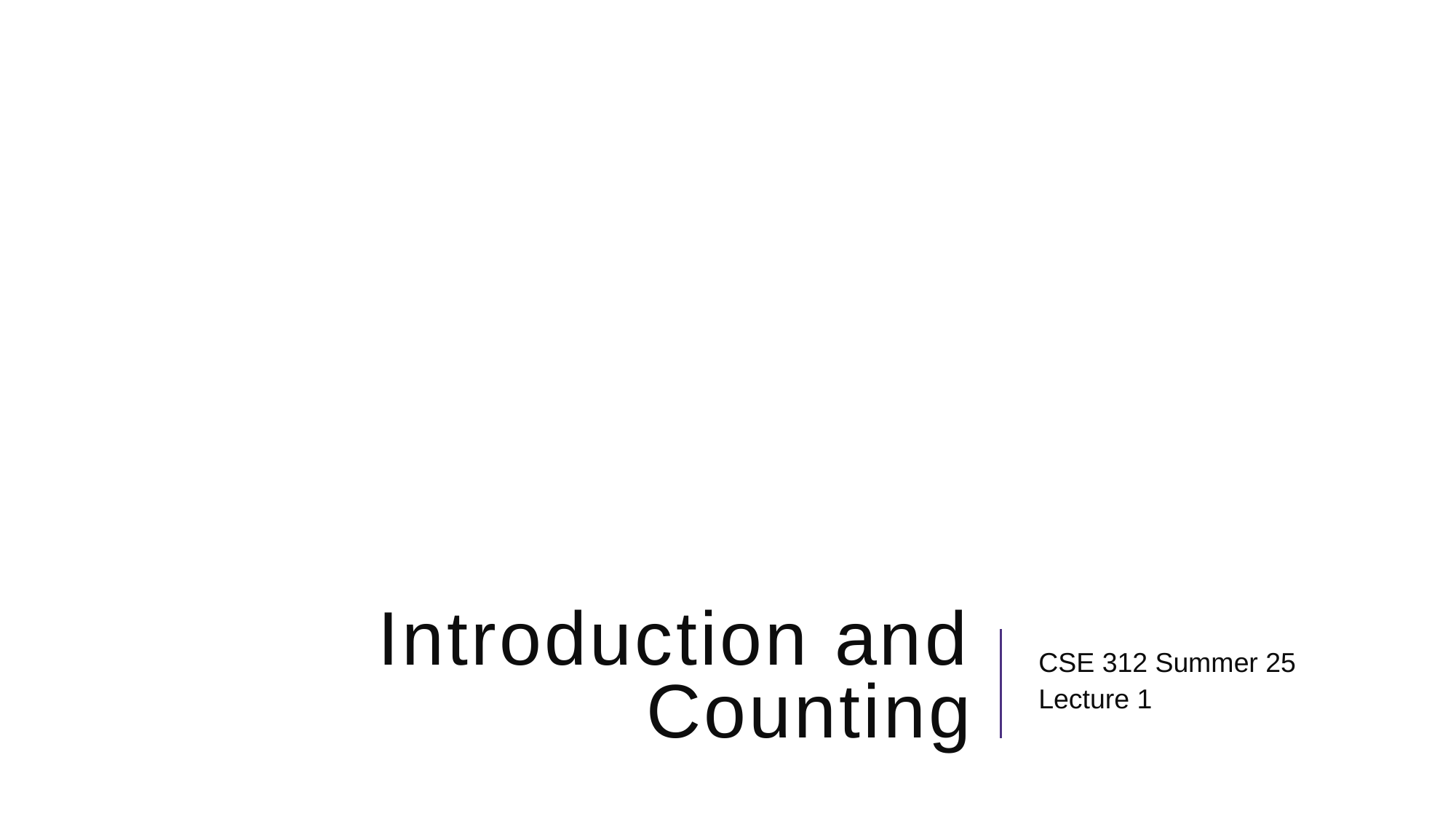

# Introduction and Counting
CSE 312 Summer 25
Lecture 1